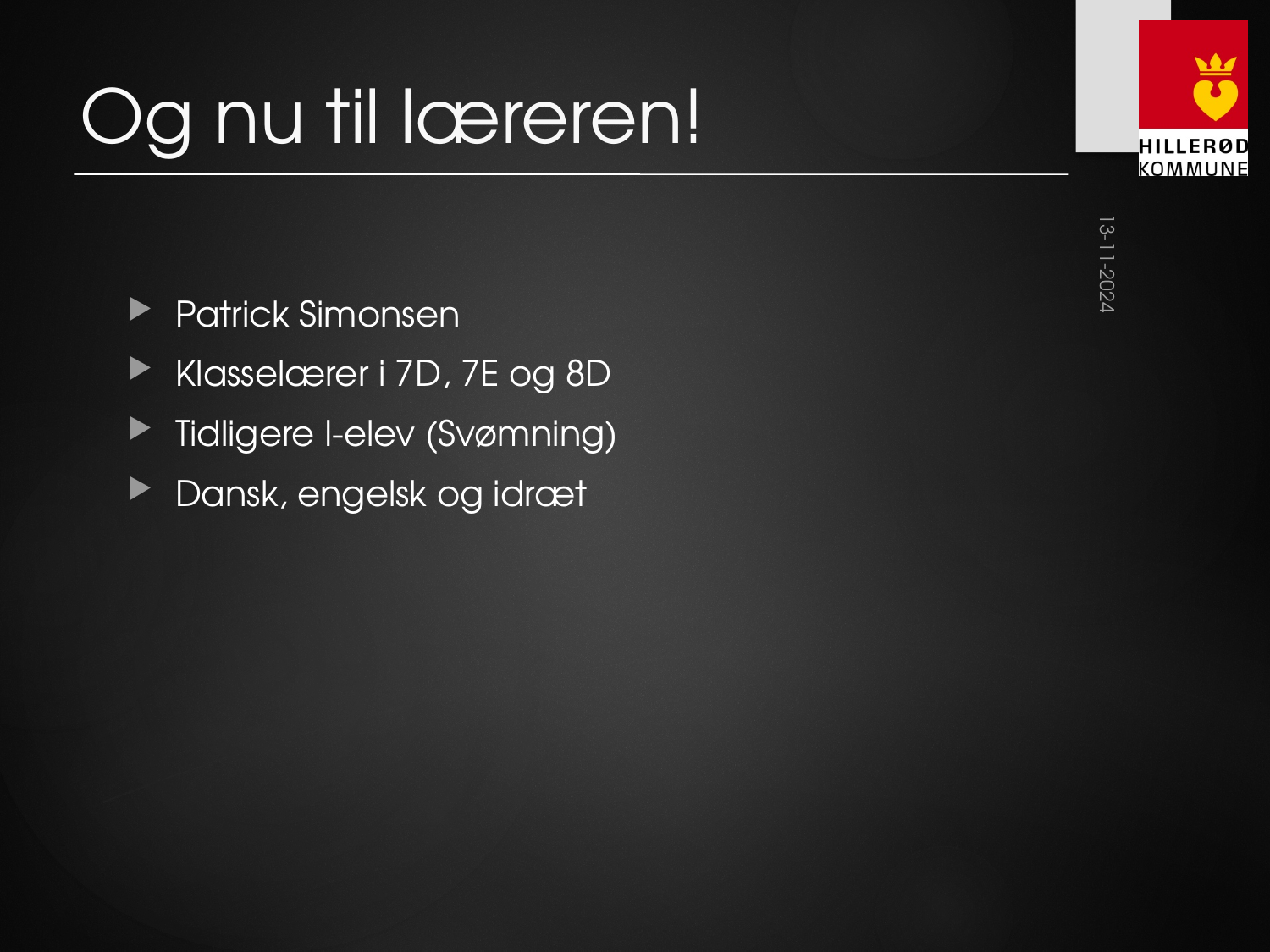

# Og nu til læreren!
13-11-2024
Patrick Simonsen
Klasselærer i 7D, 7E og 8D
Tidligere I-elev (Svømning)
Dansk, engelsk og idræt